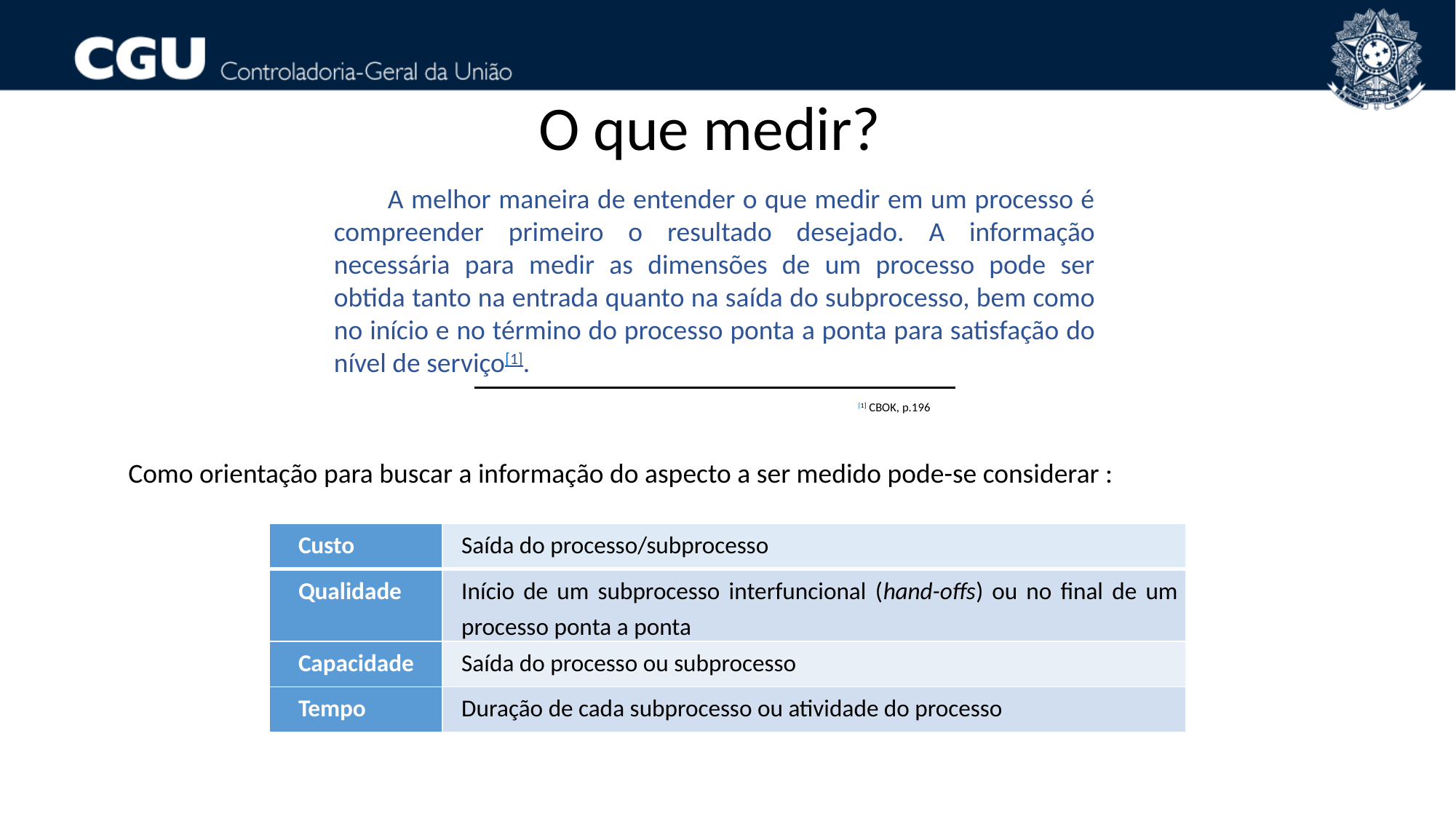

# O que medir?
A melhor maneira de entender o que medir em um processo é compreender primeiro o resultado desejado. A informação necessária para medir as dimensões de um processo pode ser obtida tanto na entrada quanto na saída do subprocesso, bem como no início e no término do processo ponta a ponta para satisfação do nível de serviço[1].

[1] CBOK, p.196
Como orientação para buscar a informação do aspecto a ser medido pode-se considerar :
| Custo | Saída do processo/subprocesso |
| --- | --- |
| Qualidade | Início de um subprocesso interfuncional (hand-offs) ou no final de um processo ponta a ponta |
| Capacidade | Saída do processo ou subprocesso |
| Tempo | Duração de cada subprocesso ou atividade do processo |